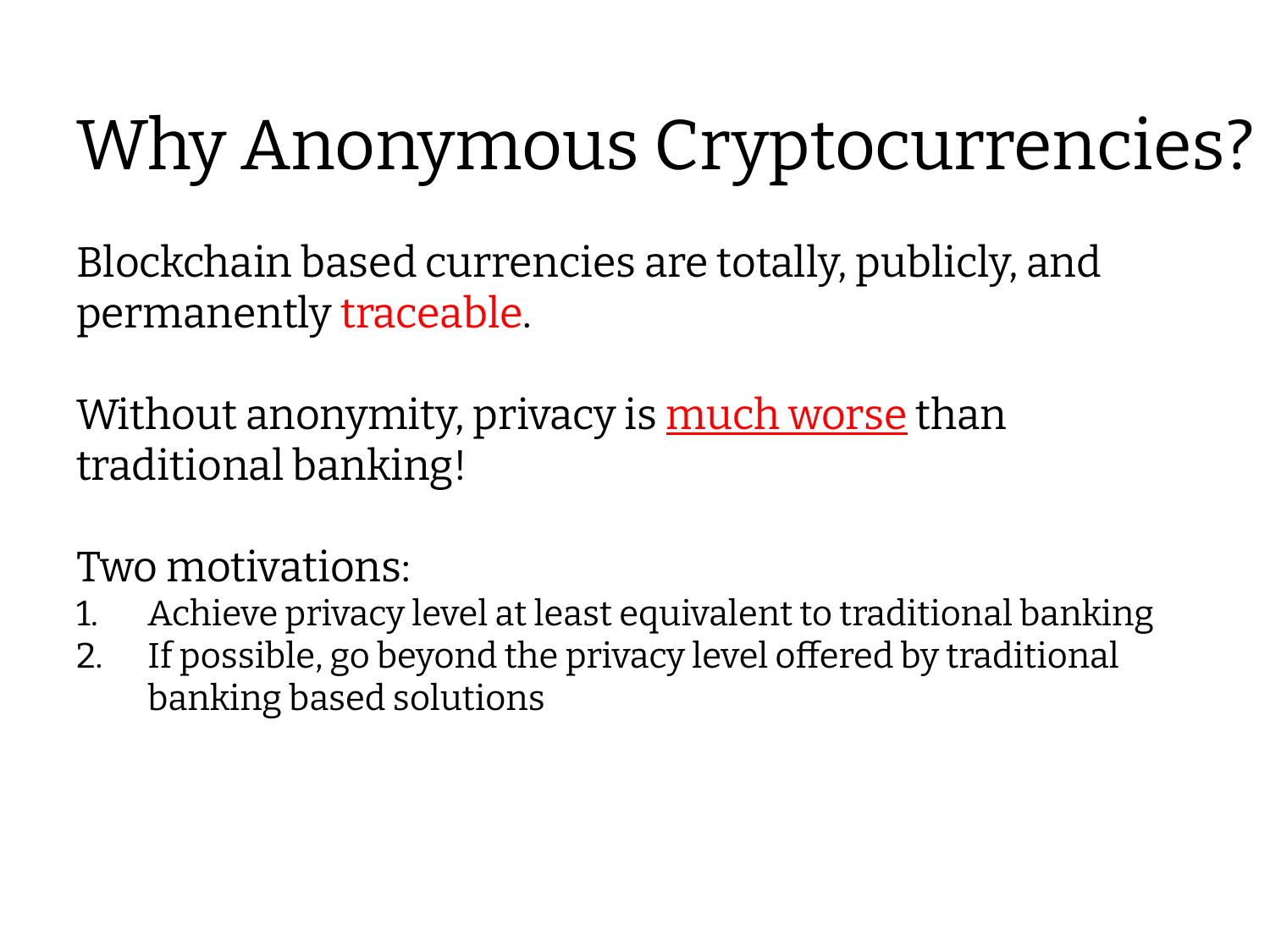

# Why Anonymous Cryptocurrencies?
Blockchain based currencies are totally, publicly, and permanently traceable.

Without anonymity, privacy is much worse than traditional banking!

Two motivations:
Achieve privacy level at least equivalent to traditional banking
If possible, go beyond the privacy level offered by traditional banking based solutions